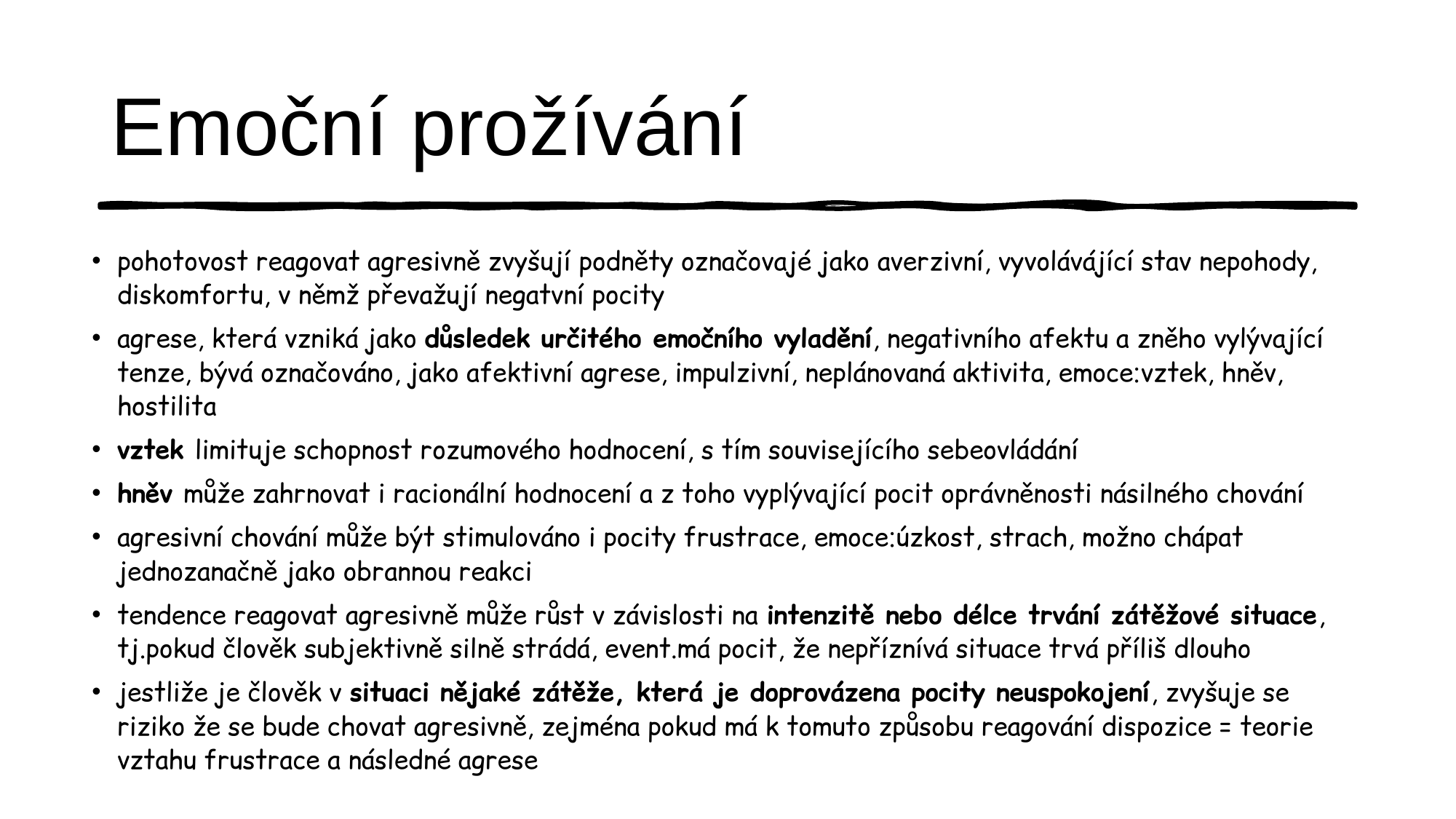

# Emoční prožívání
pohotovost reagovat agresivně zvyšují podněty označovajé jako averzivní, vyvolávájící stav nepohody, diskomfortu, v němž převažují negatvní pocity
agrese, která vzniká jako důsledek určitého emočního vyladění, negativního afektu a zněho vylývající tenze, bývá označováno, jako afektivní agrese, impulzivní, neplánovaná aktivita, emoce:vztek, hněv, hostilita
vztek limituje schopnost rozumového hodnocení, s tím souvisejícího sebeovládání
hněv může zahrnovat i racionální hodnocení a z toho vyplývající pocit oprávněnosti násilného chování
agresivní chování může být stimulováno i pocity frustrace, emoce:úzkost, strach, možno chápat jednozanačně jako obrannou reakci
tendence reagovat agresivně může růst v závislosti na intenzitě nebo délce trvání zátěžové situace, tj.pokud člověk subjektivně silně strádá, event.má pocit, že nepříznívá situace trvá příliš dlouho
jestliže je člověk v situaci nějaké zátěže, která je doprovázena pocity neuspokojení, zvyšuje se riziko že se bude chovat agresivně, zejména pokud má k tomuto způsobu reagování dispozice = teorie vztahu frustrace a následné agrese